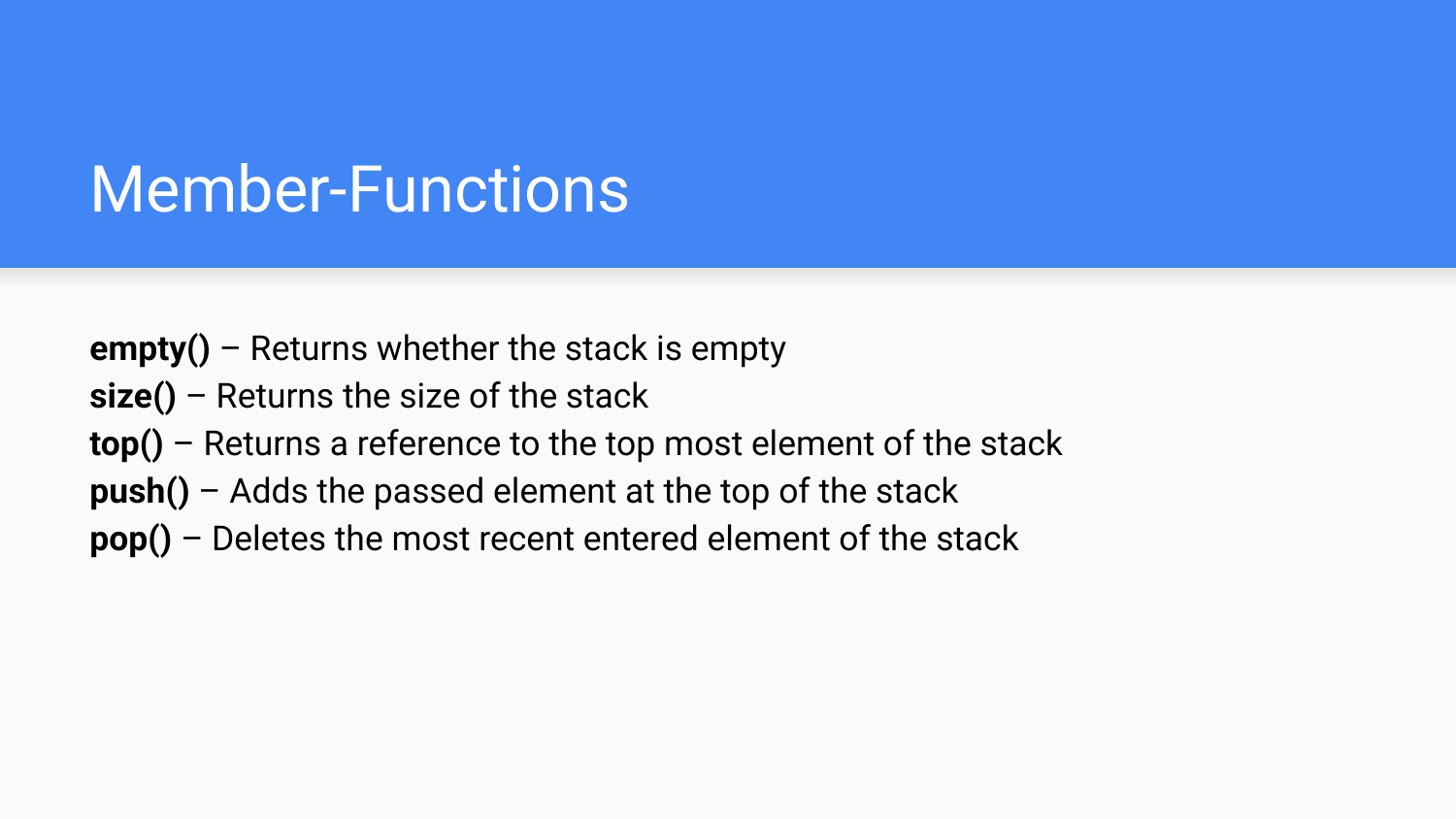

# Member-Functions
empty() – Returns whether the stack is empty
size() – Returns the size of the stack
top() – Returns a reference to the top most element of the stack
push() – Adds the passed element at the top of the stack
pop() – Deletes the most recent entered element of the stack